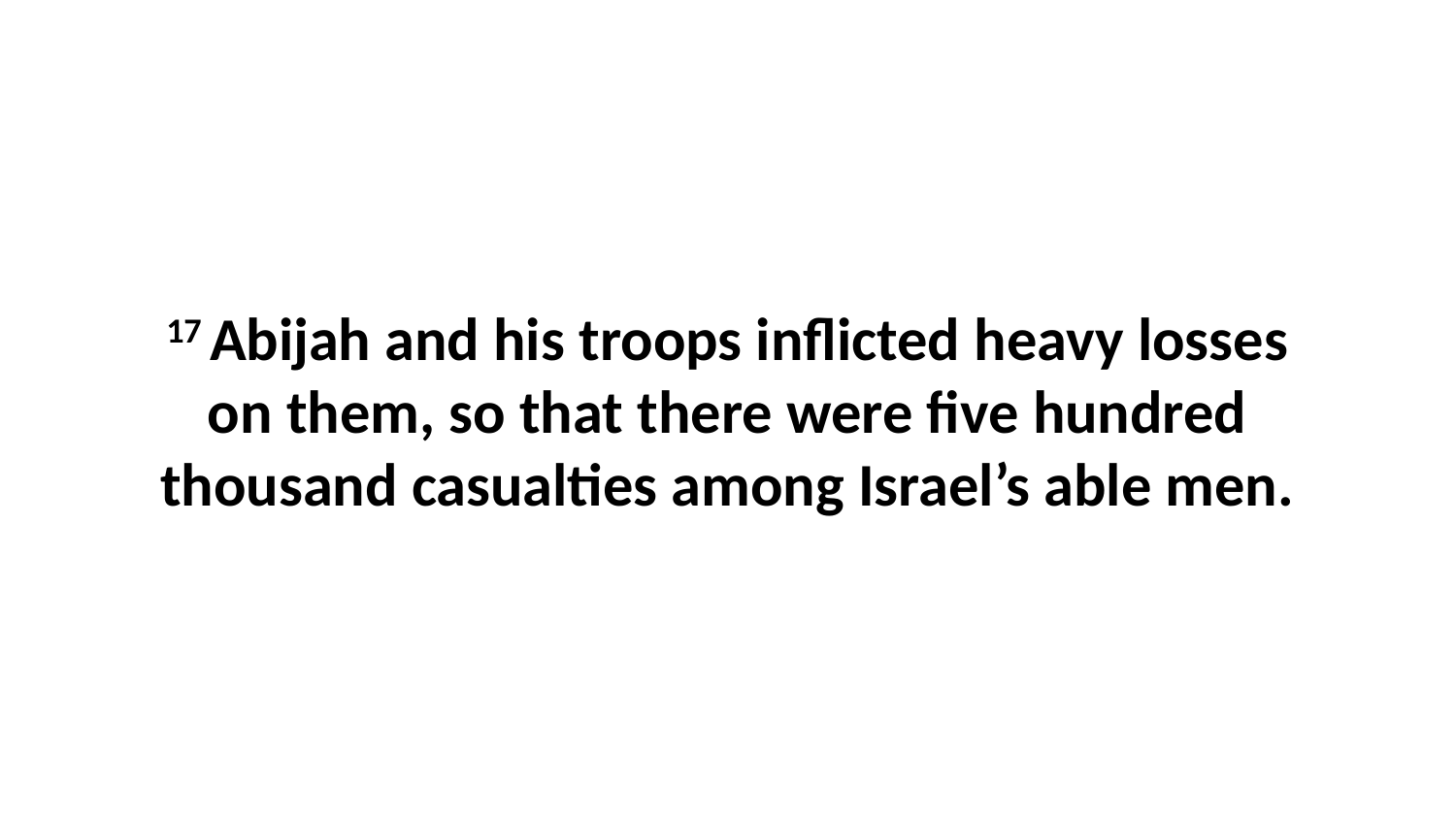

17 Abijah and his troops inflicted heavy losses on them, so that there were five hundred thousand casualties among Israel’s able men.